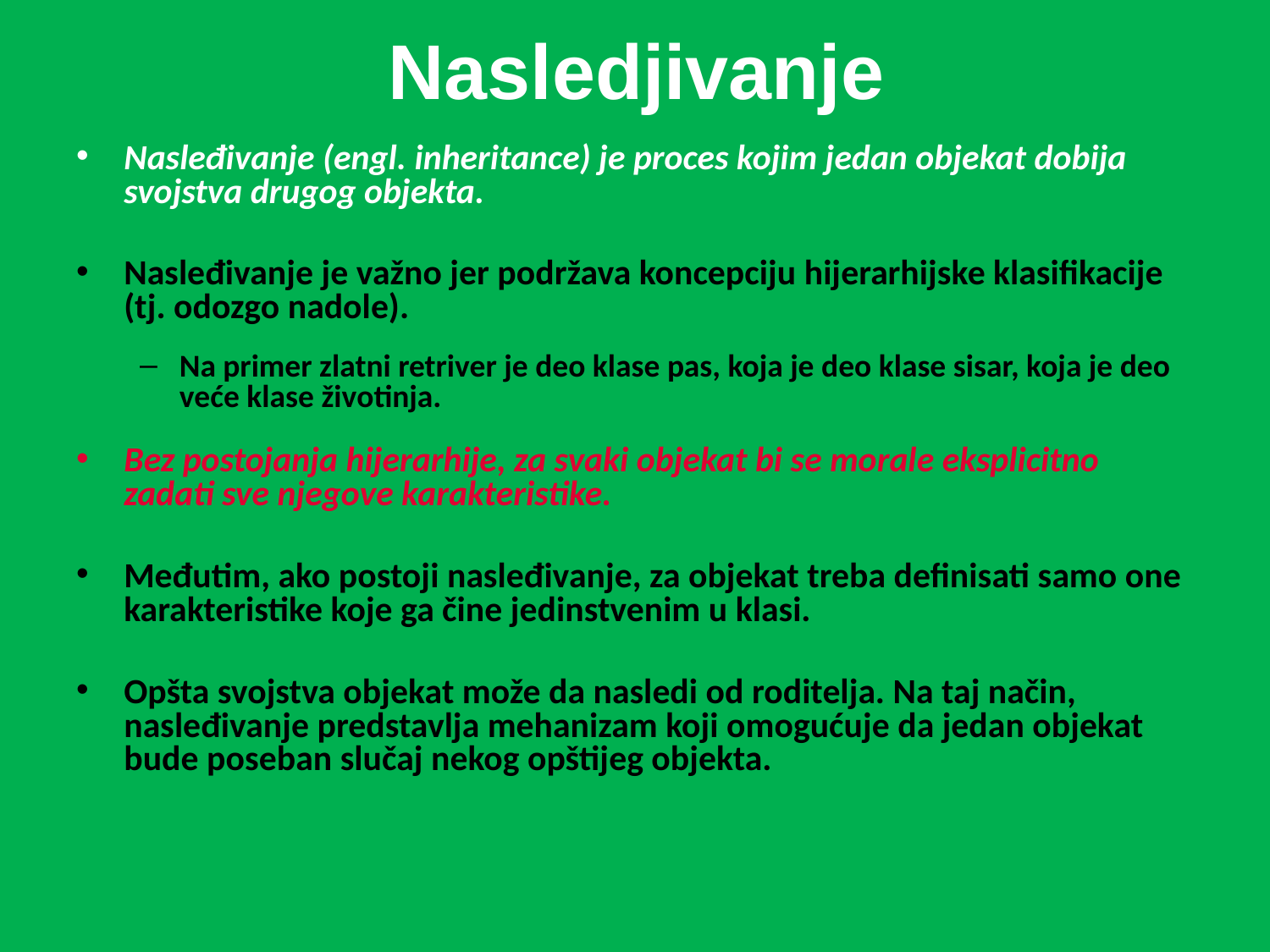

# Nasledjivanje
Nasleđivanje (engl. inheritance) je proces kojim jedan objekat dobija svojstva drugog objekta.

Nasleđivanje je važno jer podržava koncepciju hijerarhijske klasifikacije (tj. odozgo nadole).

Na primer zlatni retriver je deo klase pas, koja je deo klase sisar, koja je deo veće klase životinja.

Bez postojanja hijerarhije, za svaki objekat bi se morale eksplicitno zadati sve njegove karakteristike.

Međutim, ako postoji nasleđivanje, za objekat treba definisati samo one karakteristike koje ga čine jedinstvenim u klasi.

Opšta svojstva objekat može da nasledi od roditelja. Na taj način, nasleđivanje predstavlja mehanizam koji omogućuje da jedan objekat bude poseban slučaj nekog opštijeg objekta.